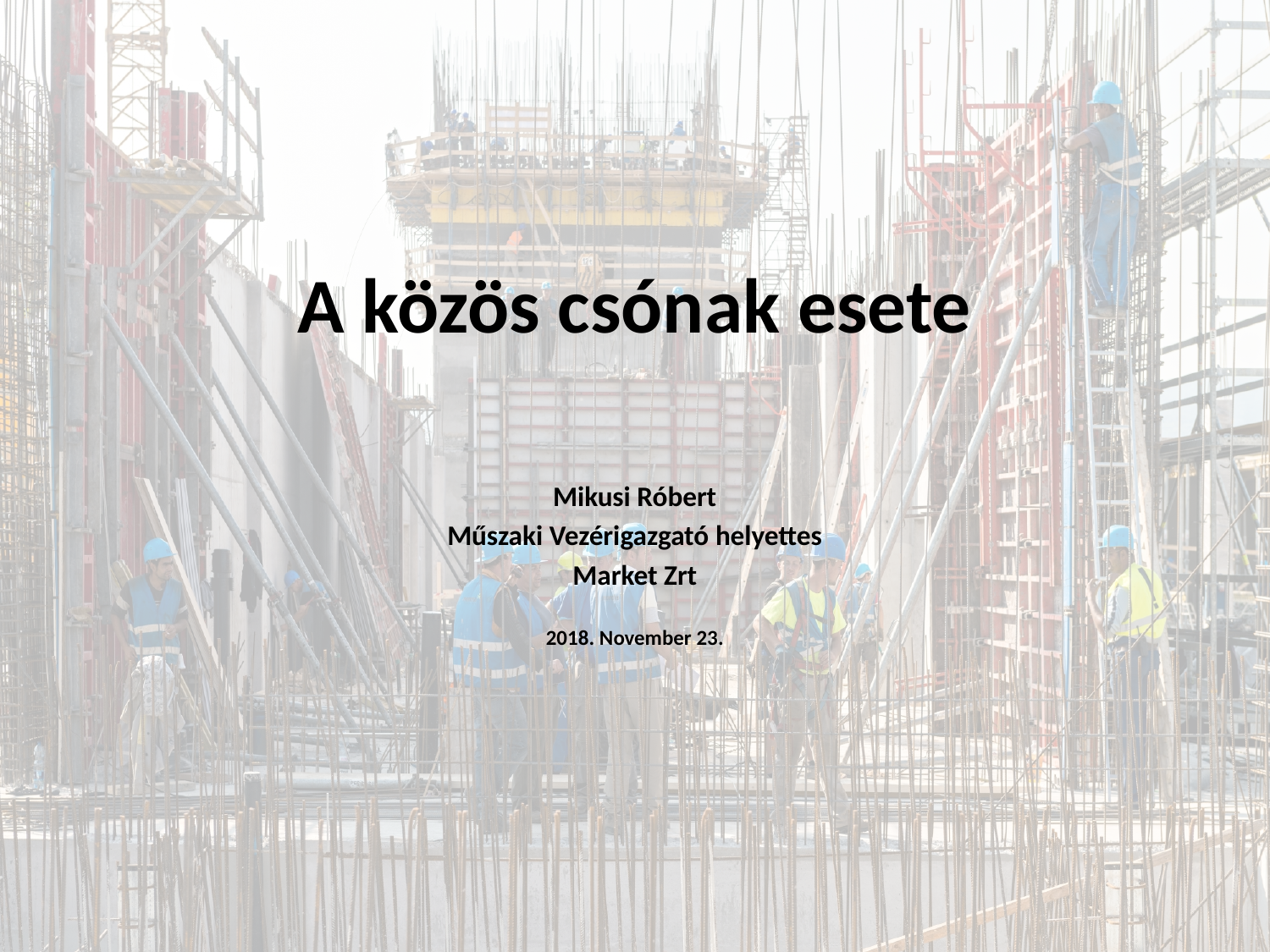

# A közös csónak esete
Mikusi Róbert
Műszaki Vezérigazgató helyettes
Market Zrt

2018. November 23.